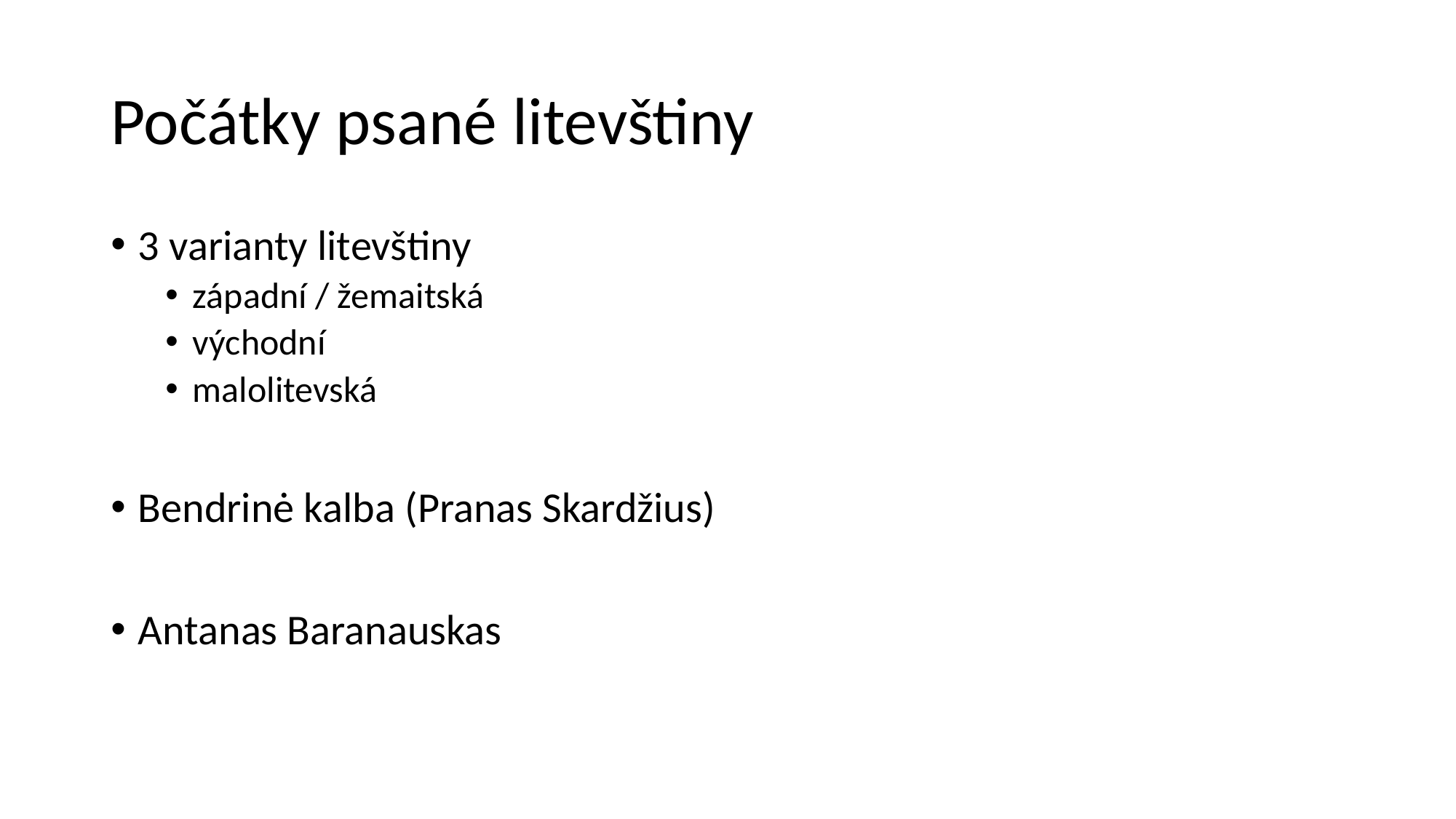

# Počátky psané litevštiny
3 varianty litevštiny
západní / žemaitská
východní
malolitevská

Bendrinė kalba (Pranas Skardžius)

Antanas Baranauskas